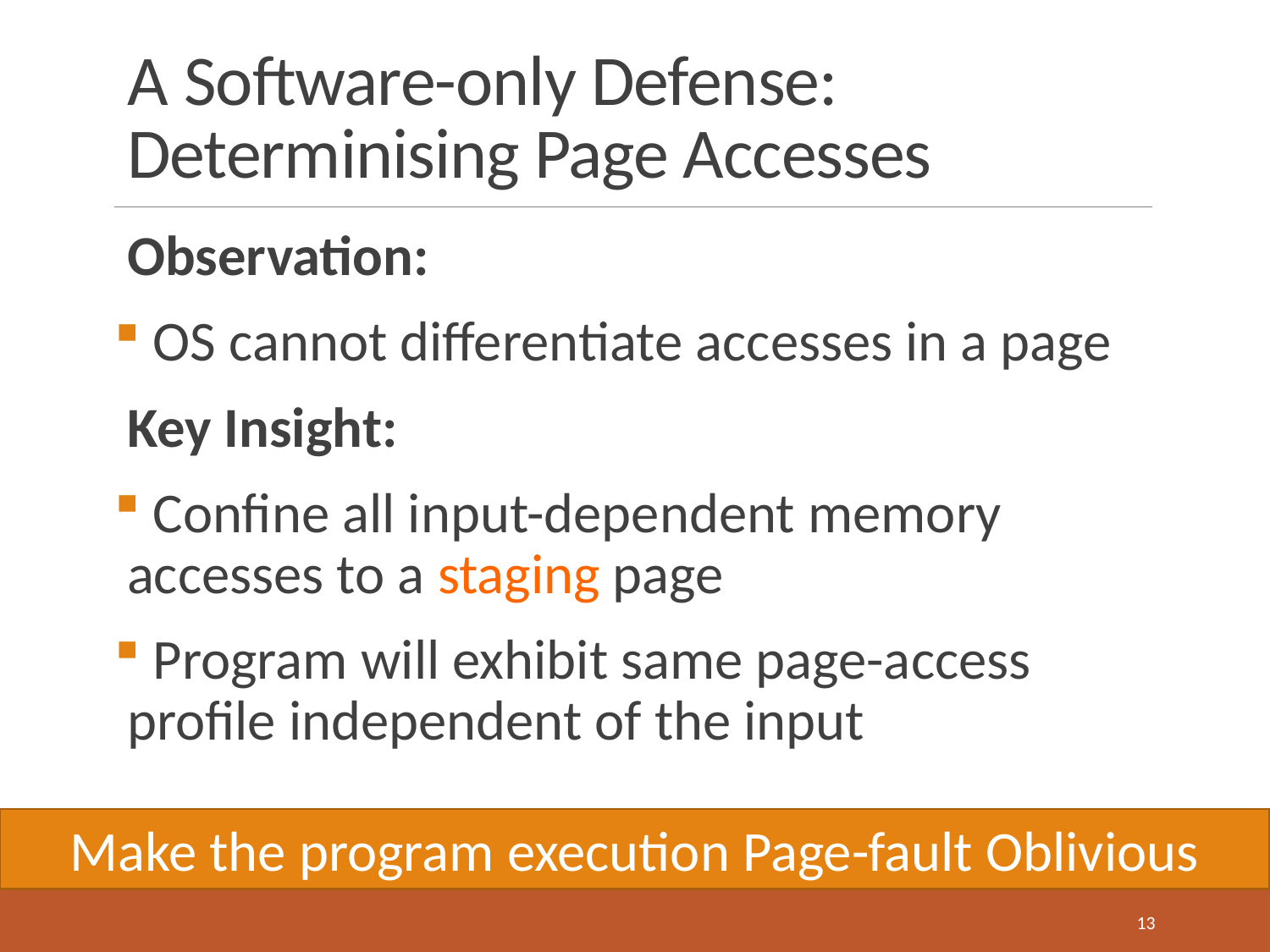

# A Software-only Defense: Determinising Page Accesses
Observation:
 OS cannot differentiate accesses in a page
Key Insight:
 Confine all input-dependent memory accesses to a staging page
 Program will exhibit same page-access profile independent of the input
Make the program execution Page-fault Oblivious
13